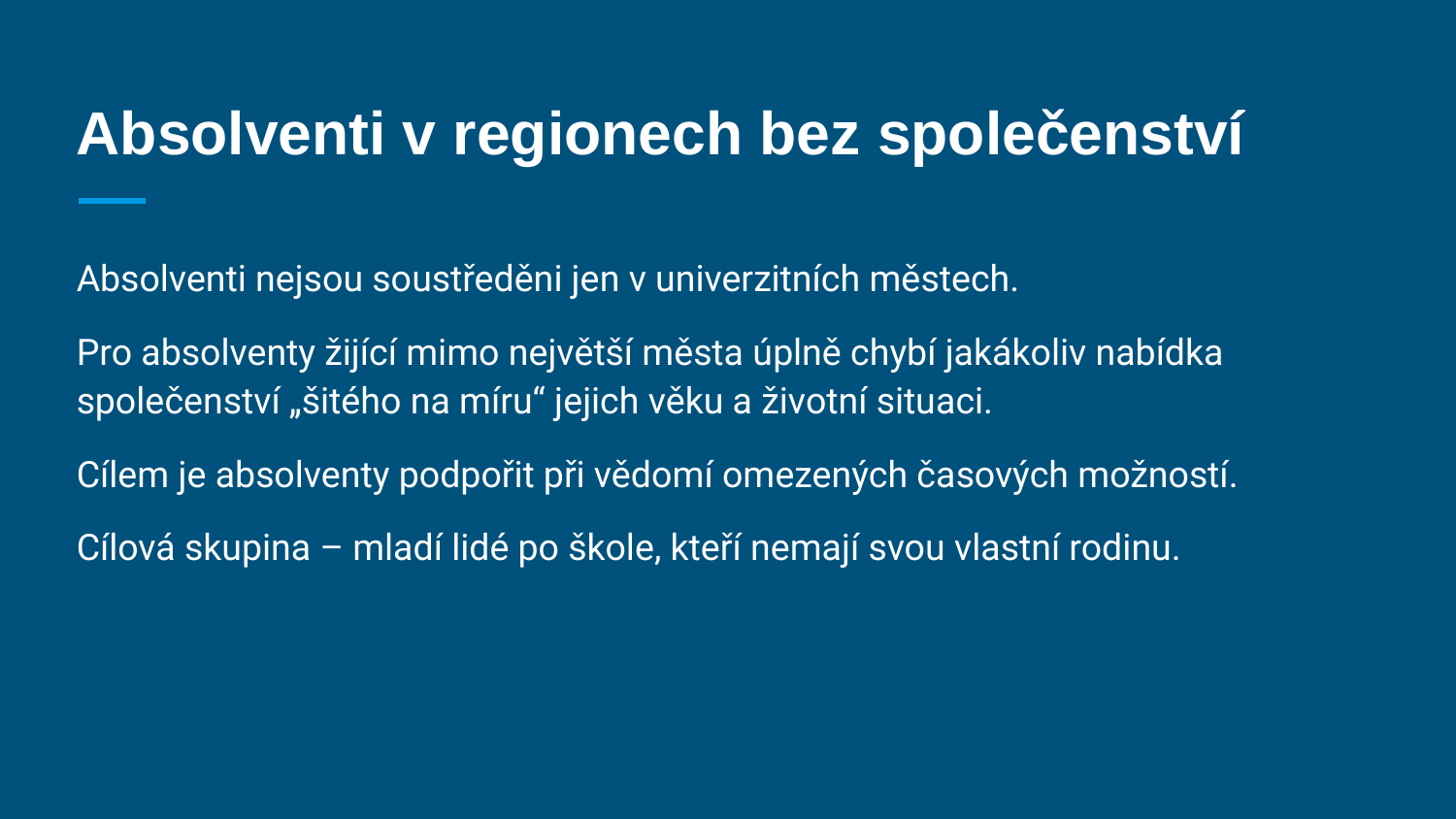

# Absolventi v regionech bez společenství
Absolventi nejsou soustředěni jen v univerzitních městech.
Pro absolventy žijící mimo největší města úplně chybí jakákoliv nabídka společenství „šitého na míru“ jejich věku a životní situaci.
Cílem je absolventy podpořit při vědomí omezených časových možností.
Cílová skupina – mladí lidé po škole, kteří nemají svou vlastní rodinu.